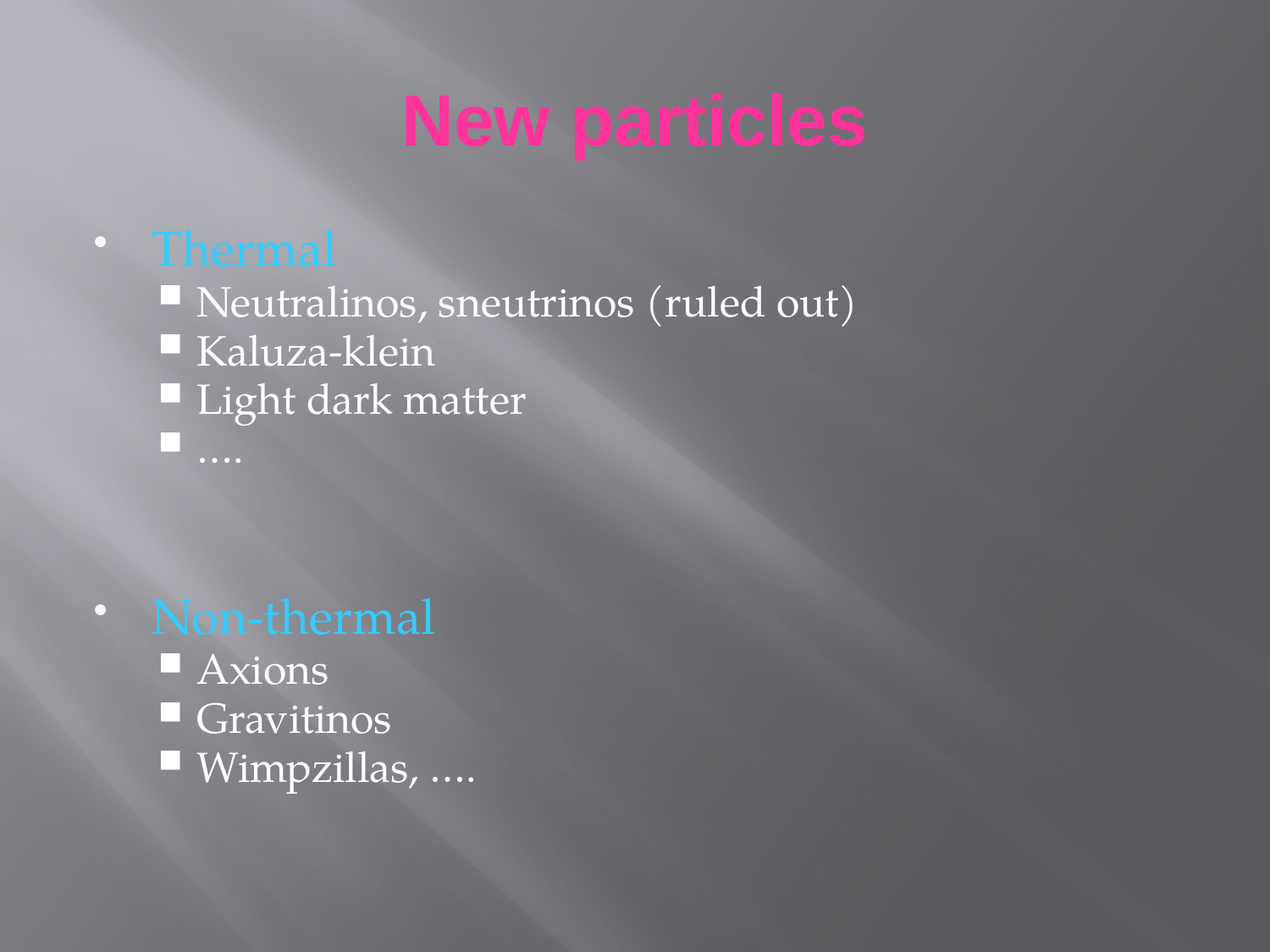

# New particles
Thermal
Neutralinos, sneutrinos (ruled out)
Kaluza-klein
Light dark matter
….

Non-thermal
Axions
Gravitinos
Wimpzillas, ….